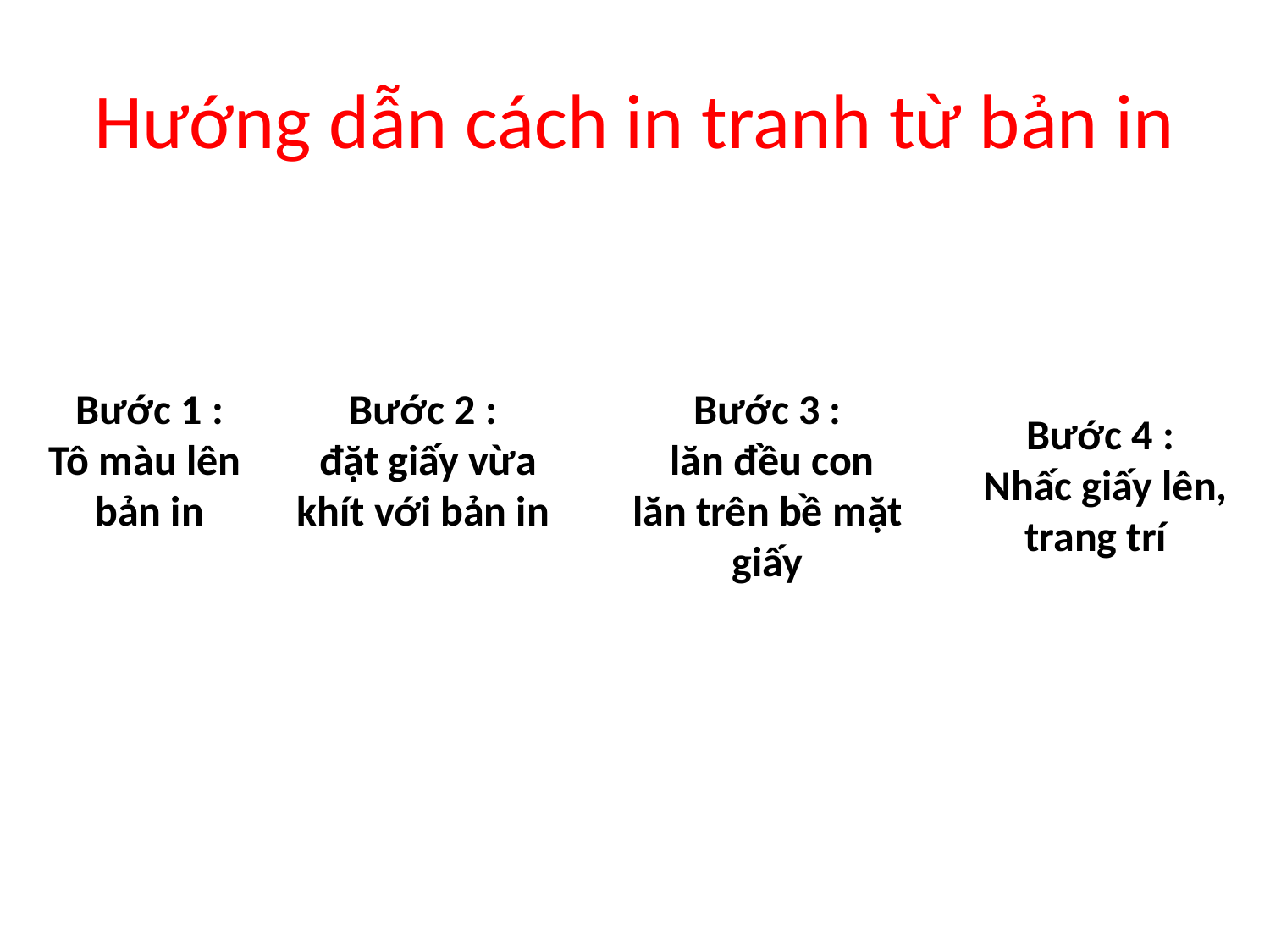

# Hướng dẫn cách in tranh từ bản in
Bước 1 :
Tô màu lên
bản in
Bước 2 :
 đặt giấy vừa khít với bản in
Bước 3 :
 lăn đều con lăn trên bề mặt giấy
Bước 4 :
 Nhấc giấy lên, trang trí